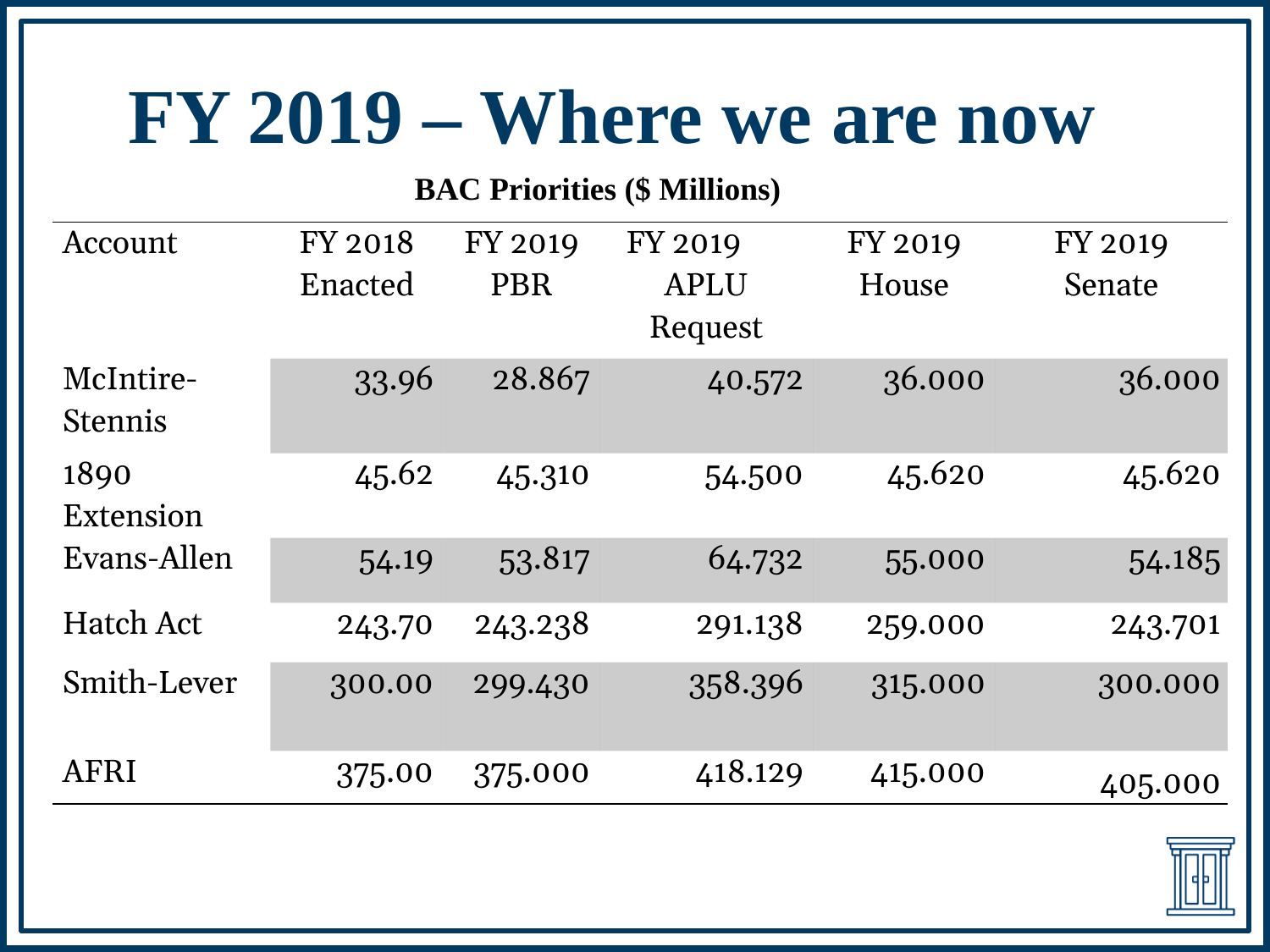

FY 2019 – Where we are now
BAC Priorities ($ Millions)
| Account | FY 2018 Enacted | FY 2019 PBR | FY 2019 APLU Request | FY 2019 House | FY 2019 Senate |
| --- | --- | --- | --- | --- | --- |
| McIntire-Stennis | 33.96 | 28.867 | 40.572 | 36.000 | 36.000 |
| 1890 Extension | 45.62 | 45.310 | 54.500 | 45.620 | 45.620 |
| Evans-Allen | 54.19 | 53.817 | 64.732 | 55.000 | 54.185 |
| Hatch Act | 243.70 | 243.238 | 291.138 | 259.000 | 243.701 |
| Smith-Lever | 300.00 | 299.430 | 358.396 | 315.000 | 300.000 |
| AFRI | 375.00 | 375.000 | 418.129 | 415.000 | 405.000 |